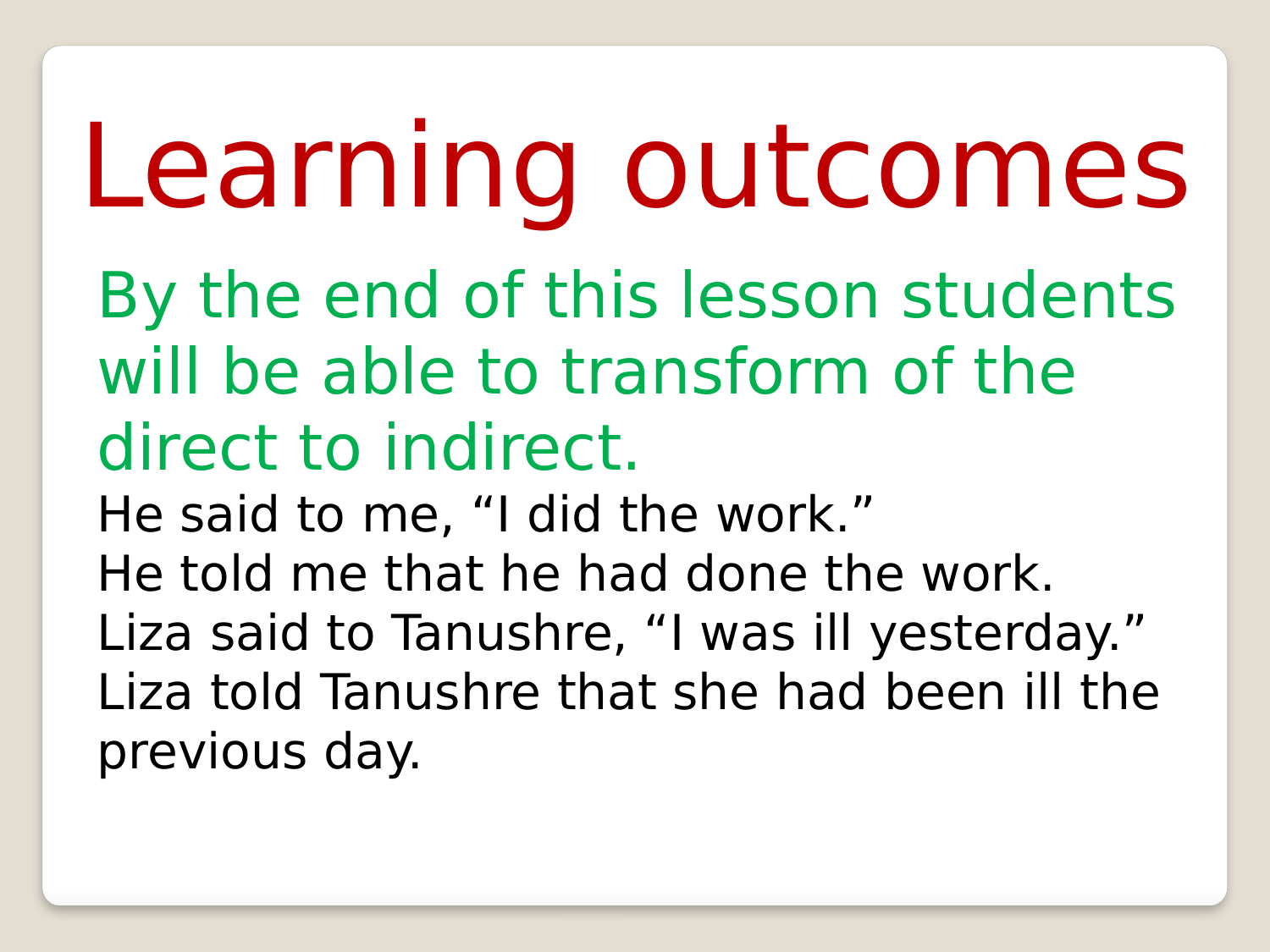

Learning outcomes
By the end of this lesson students will be able to transform of the direct to indirect.
He said to me, “I did the work.”
He told me that he had done the work.
Liza said to Tanushre, “I was ill yesterday.”
Liza told Tanushre that she had been ill the previous day.